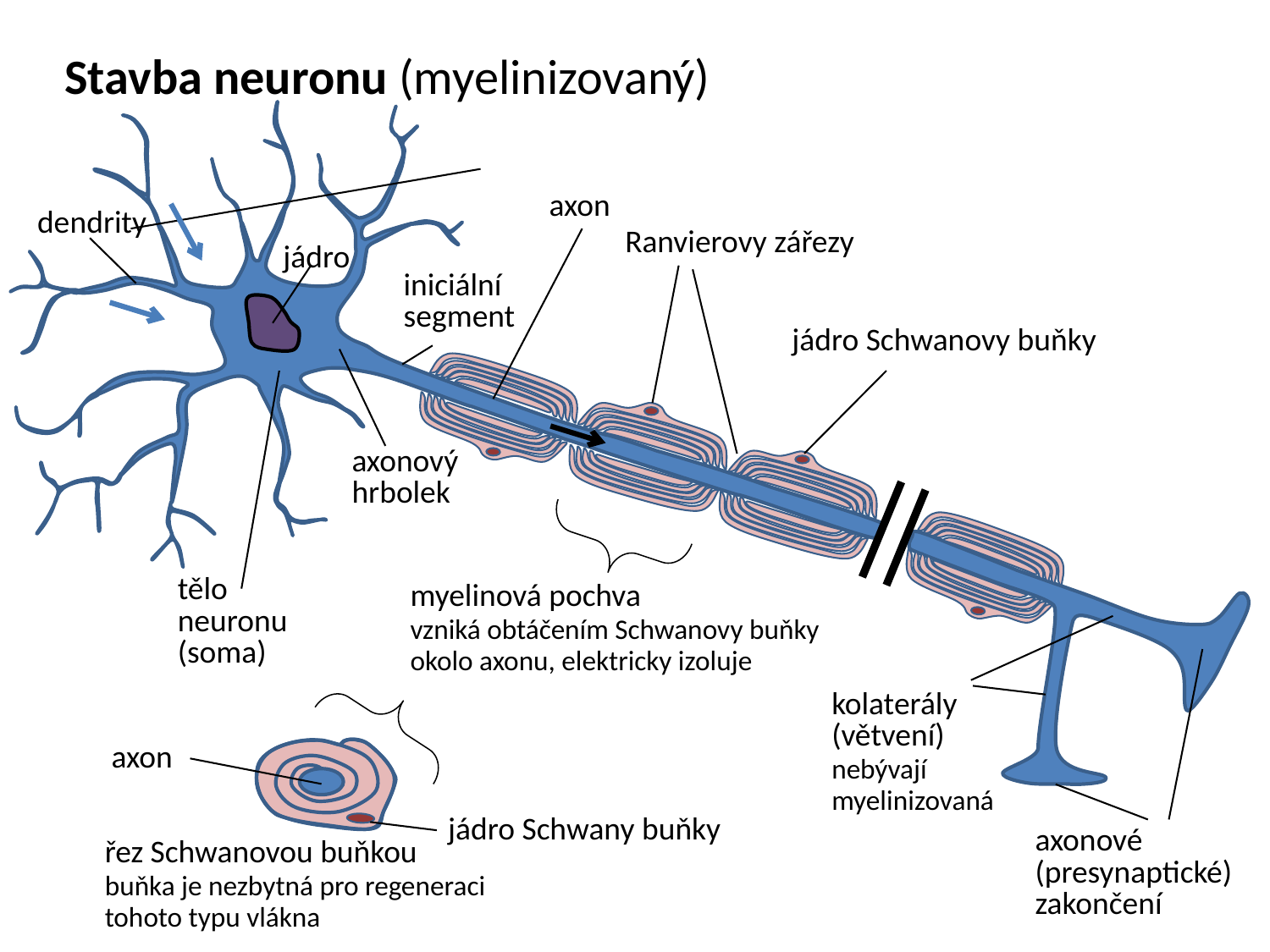

Stavba neuronu (myelinizovaný)

axon
dendrity
Ranvierovy zářezy
jádro
iniciální segment

jádro Schwanovy buňky

axonový hrbolek

tělo neuronu (soma)
myelinová pochva
vzniká obtáčením Schwanovy buňky okolo axonu, elektricky izoluje

kolaterály
(větvení)
nebývají myelinizovaná
axon

jádro Schwany buňky
axonové (presynaptické) zakončení
řez Schwanovou buňkou
buňka je nezbytná pro regeneraci tohoto typu vlákna